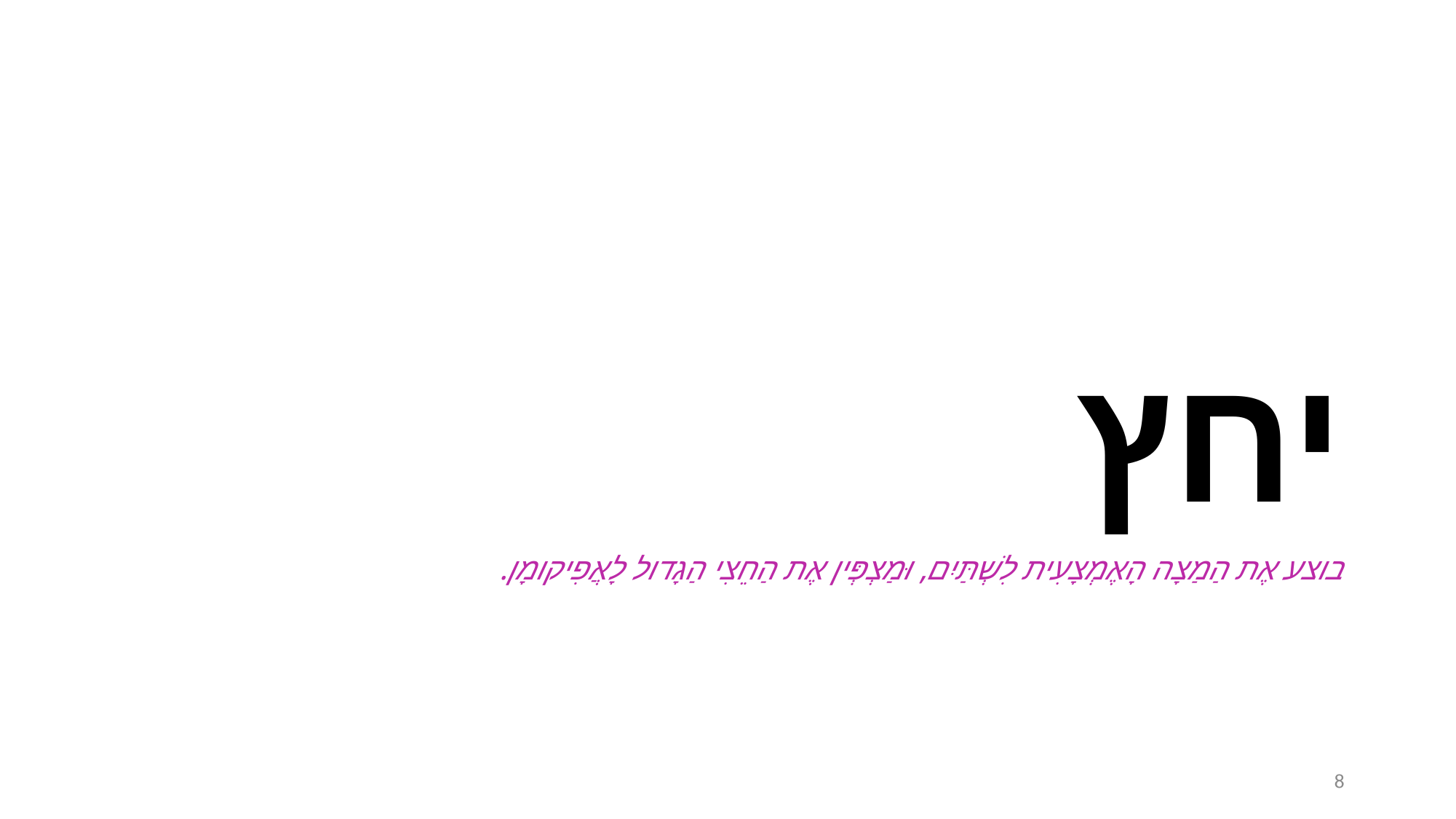

# יחץ
בוצע אֶת הַמַצָה הָאֶמְצָעִית לִשְׁתַּיִם, וּמַצְפְּין אֶת הַחֵצִי הַגָדול לָאֲפִיקומָן.

8